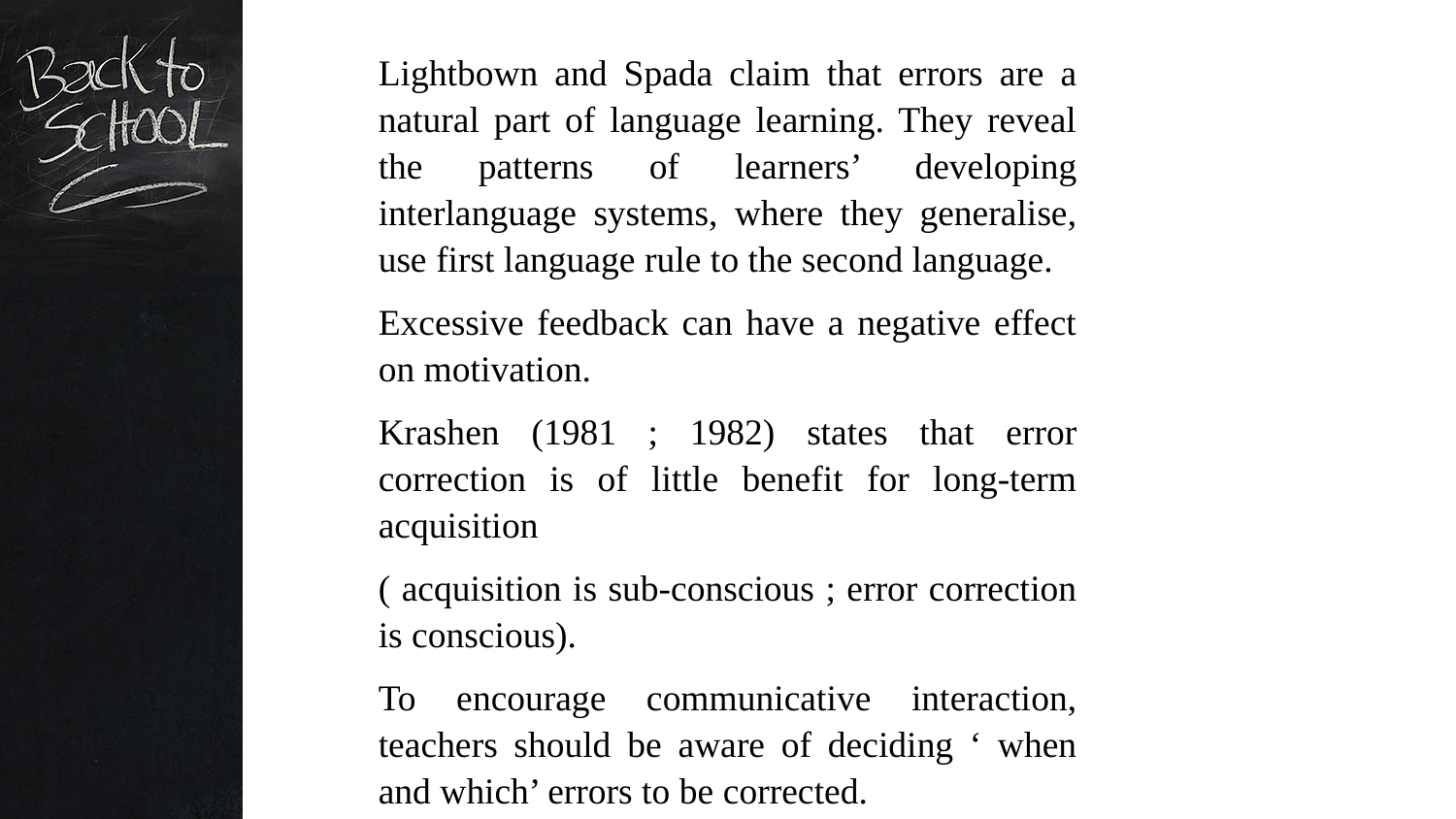

Lightbown and Spada claim that errors are a natural part of language learning. They reveal the patterns of learners’ developing interlanguage systems, where they generalise, use first language rule to the second language.
Excessive feedback can have a negative effect on motivation.
Krashen (1981 ; 1982) states that error correction is of little benefit for long-term acquisition
( acquisition is sub-conscious ; error correction is conscious).
To encourage communicative interaction, teachers should be aware of deciding ‘ when and which’ errors to be corrected.